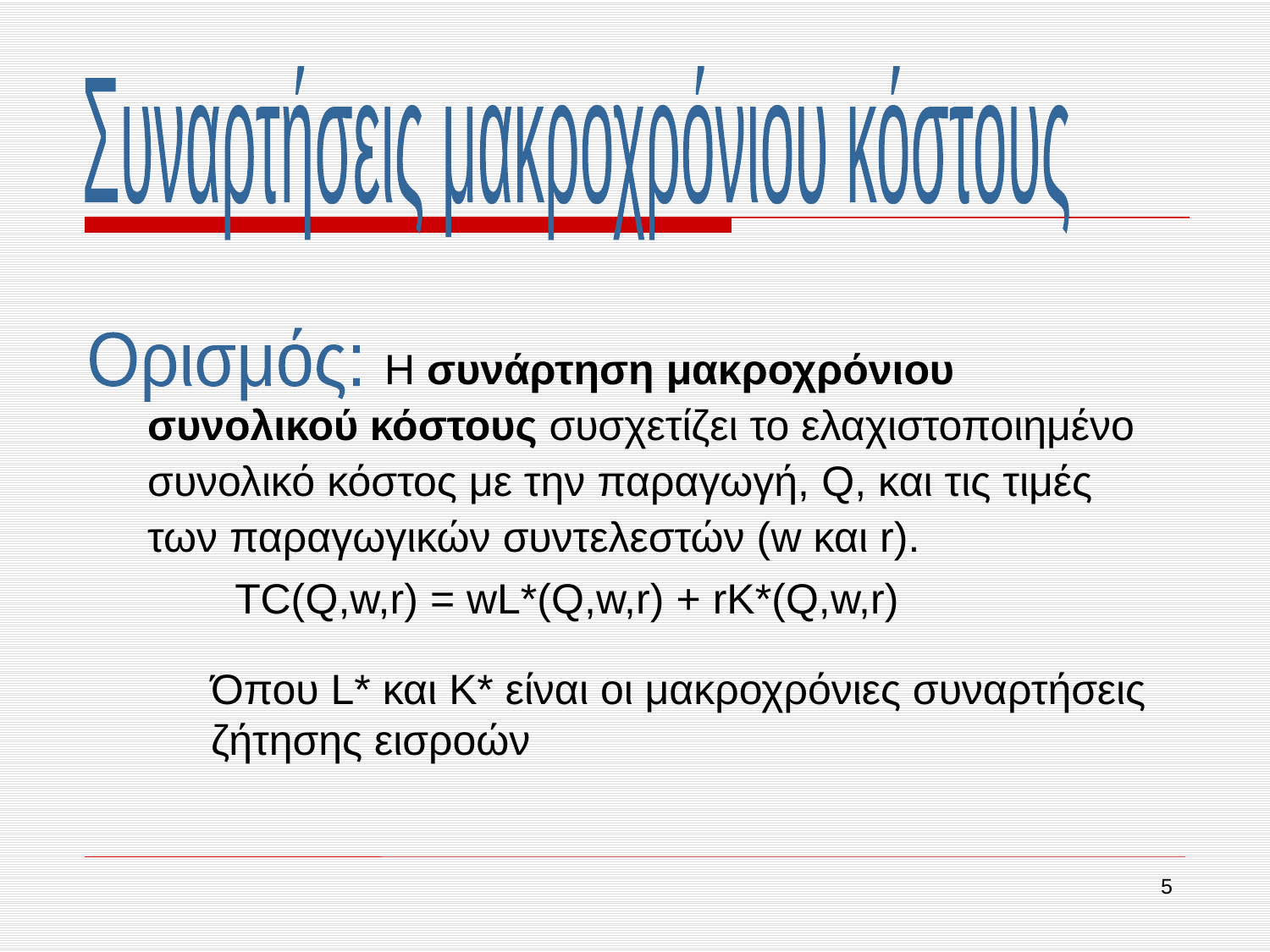

Συναρτήσεις μακροχρόνιου κόστους

                    Η συνάρτηση μακροχρόνιου συνολικού κόστους συσχετίζει το ελαχιστοποιημένο συνολικό κόστος με την παραγωγή, Q, και τις τιμές των παραγωγικών συντελεστών (w και r).

Όπου L* και Κ* είναι οι μακροχρόνιες συναρτήσεις ζήτησης εισροών

Ορισμός:
TC(Q,w,r) = wL*(Q,w,r) + rK*(Q,w,r)

5